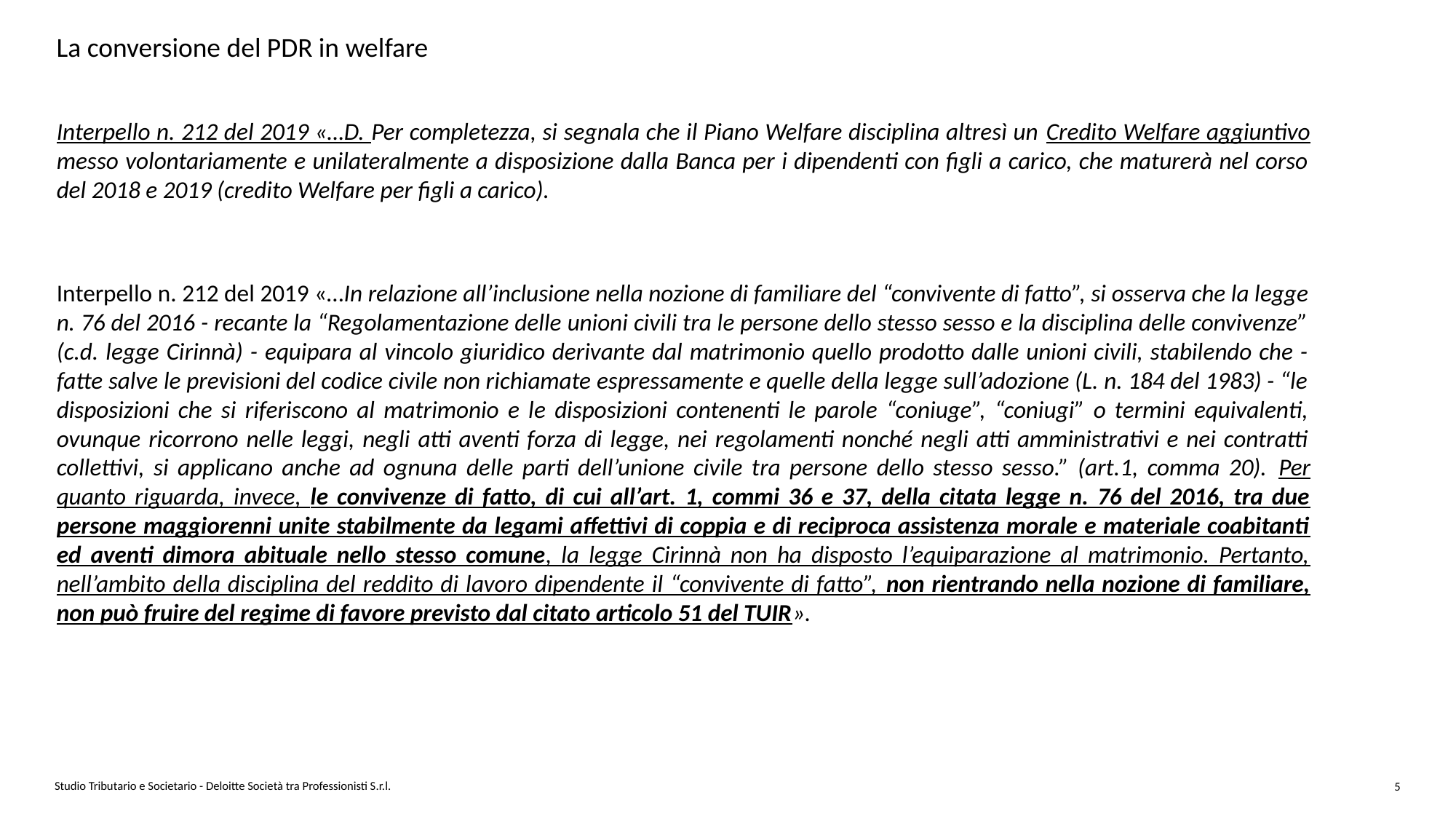

# La conversione del PDR in welfare
Interpello n. 212 del 2019 «…D. Per completezza, si segnala che il Piano Welfare disciplina altresì un Credito Welfare aggiuntivo messo volontariamente e unilateralmente a disposizione dalla Banca per i dipendenti con figli a carico, che maturerà nel corso del 2018 e 2019 (credito Welfare per figli a carico).
Interpello n. 212 del 2019 «…In relazione all’inclusione nella nozione di familiare del “convivente di fatto”, si osserva che la legge n. 76 del 2016 - recante la “Regolamentazione delle unioni civili tra le persone dello stesso sesso e la disciplina delle convivenze” (c.d. legge Cirinnà) - equipara al vincolo giuridico derivante dal matrimonio quello prodotto dalle unioni civili, stabilendo che - fatte salve le previsioni del codice civile non richiamate espressamente e quelle della legge sull’adozione (L. n. 184 del 1983) - “le disposizioni che si riferiscono al matrimonio e le disposizioni contenenti le parole “coniuge”, “coniugi” o termini equivalenti, ovunque ricorrono nelle leggi, negli atti aventi forza di legge, nei regolamenti nonché negli atti amministrativi e nei contratti collettivi, si applicano anche ad ognuna delle parti dell’unione civile tra persone dello stesso sesso.” (art.1, comma 20). Per quanto riguarda, invece, le convivenze di fatto, di cui all’art. 1, commi 36 e 37, della citata legge n. 76 del 2016, tra due persone maggiorenni unite stabilmente da legami affettivi di coppia e di reciproca assistenza morale e materiale coabitanti ed aventi dimora abituale nello stesso comune, la legge Cirinnà non ha disposto l’equiparazione al matrimonio. Pertanto, nell’ambito della disciplina del reddito di lavoro dipendente il “convivente di fatto”, non rientrando nella nozione di familiare, non può fruire del regime di favore previsto dal citato articolo 51 del TUIR».